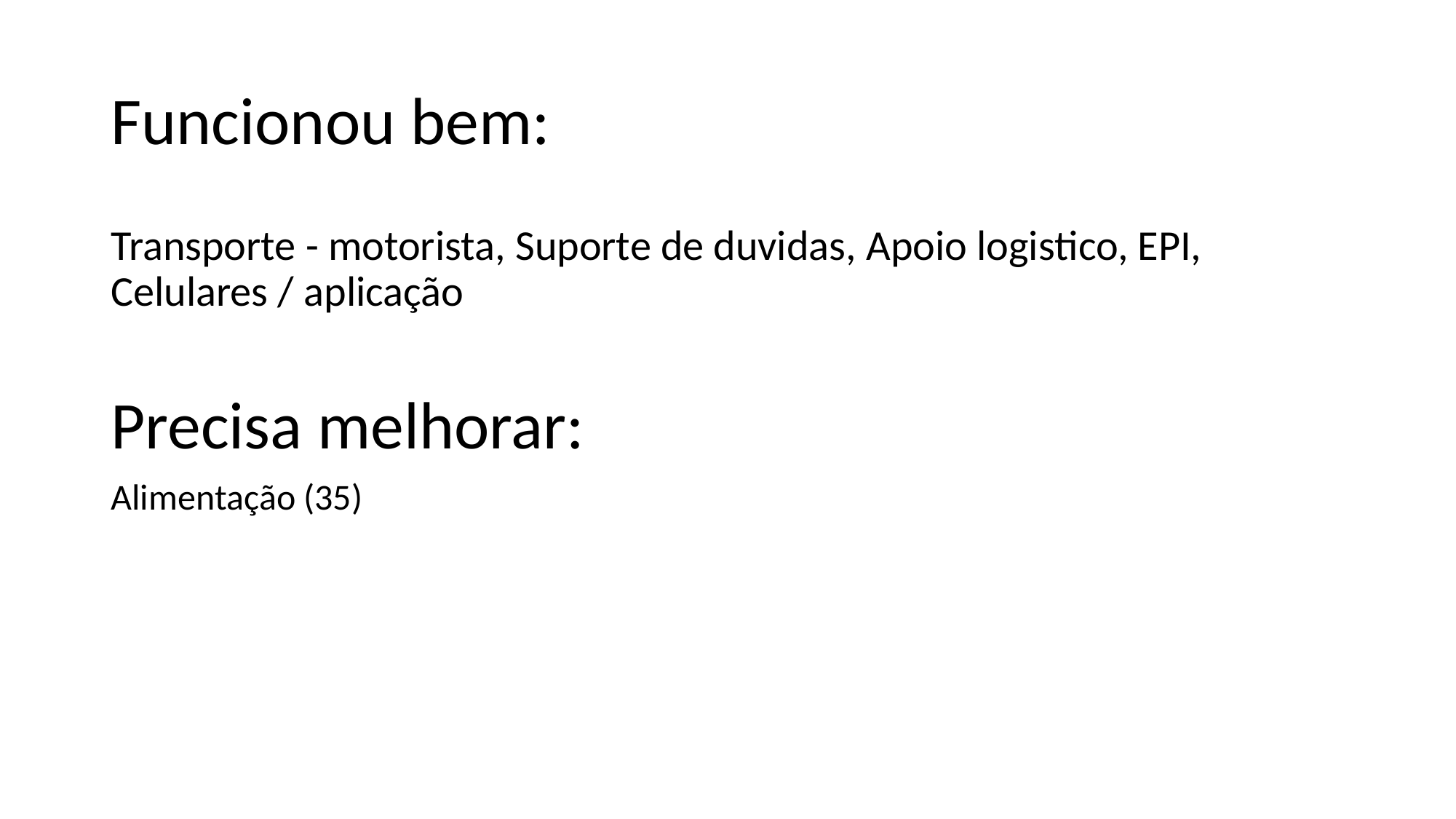

# Funcionou bem:
Transporte - motorista, Suporte de duvidas, Apoio logistico, EPI, Celulares / aplicação

Precisa melhorar:
Alimentação (35)